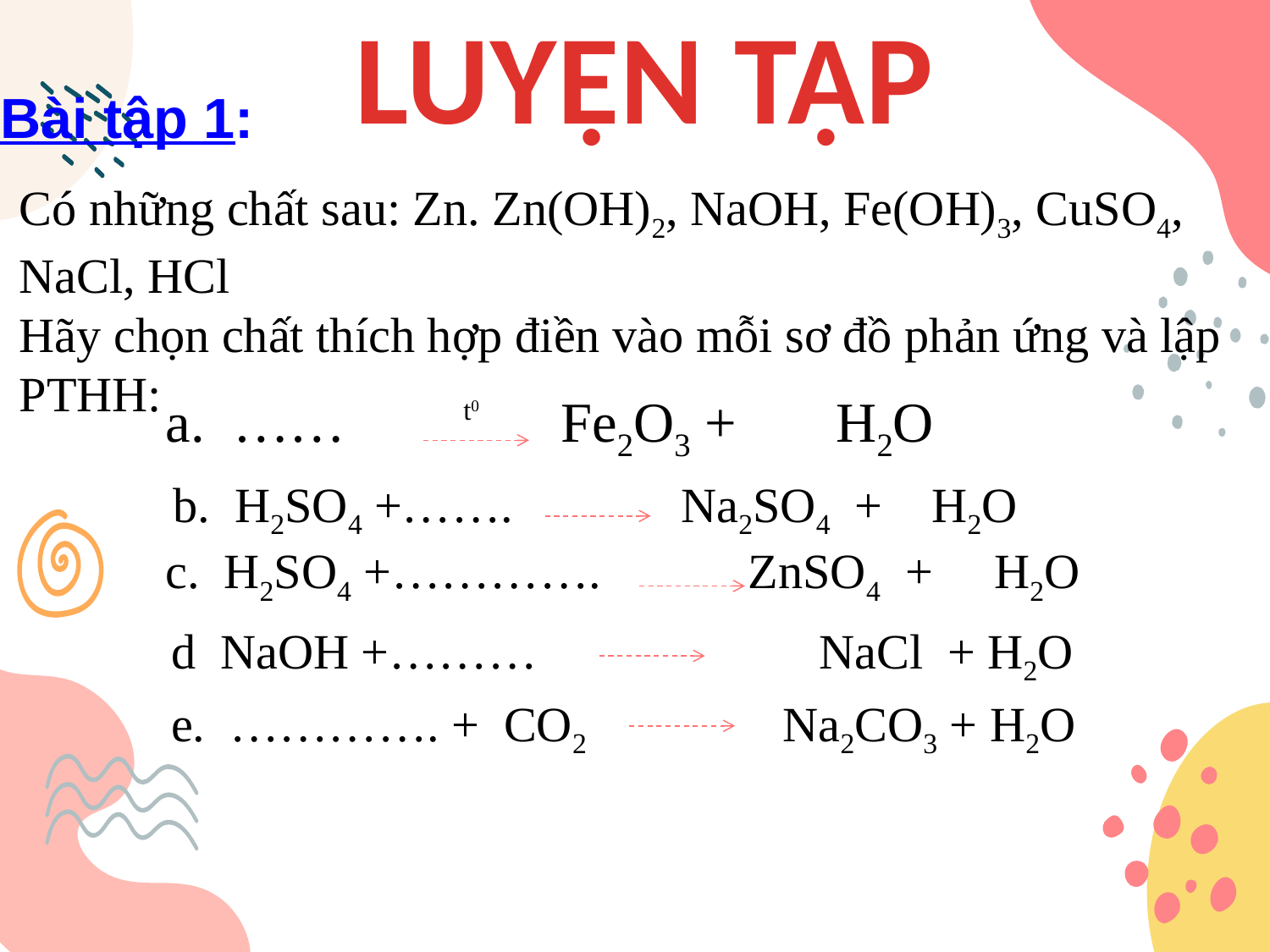

LUYỆN TẬP
Bài tập 1:
Có những chất sau: Zn. Zn(OH)2, NaOH, Fe(OH)3, CuSO4, NaCl, HCl
Hãy chọn chất thích hợp điền vào mỗi sơ đồ phản ứng và lập PTHH:
a.  ……		 Fe2O3 +       H2O
t0
b.  H2SO4 +…….           	Na2SO4  +    H2O
c.  H2SO4 +………….            ZnSO4  +     H2O
d  NaOH +………                       NaCl  + H2O
e.  …………. +  CO2                Na2CO3 + H2O